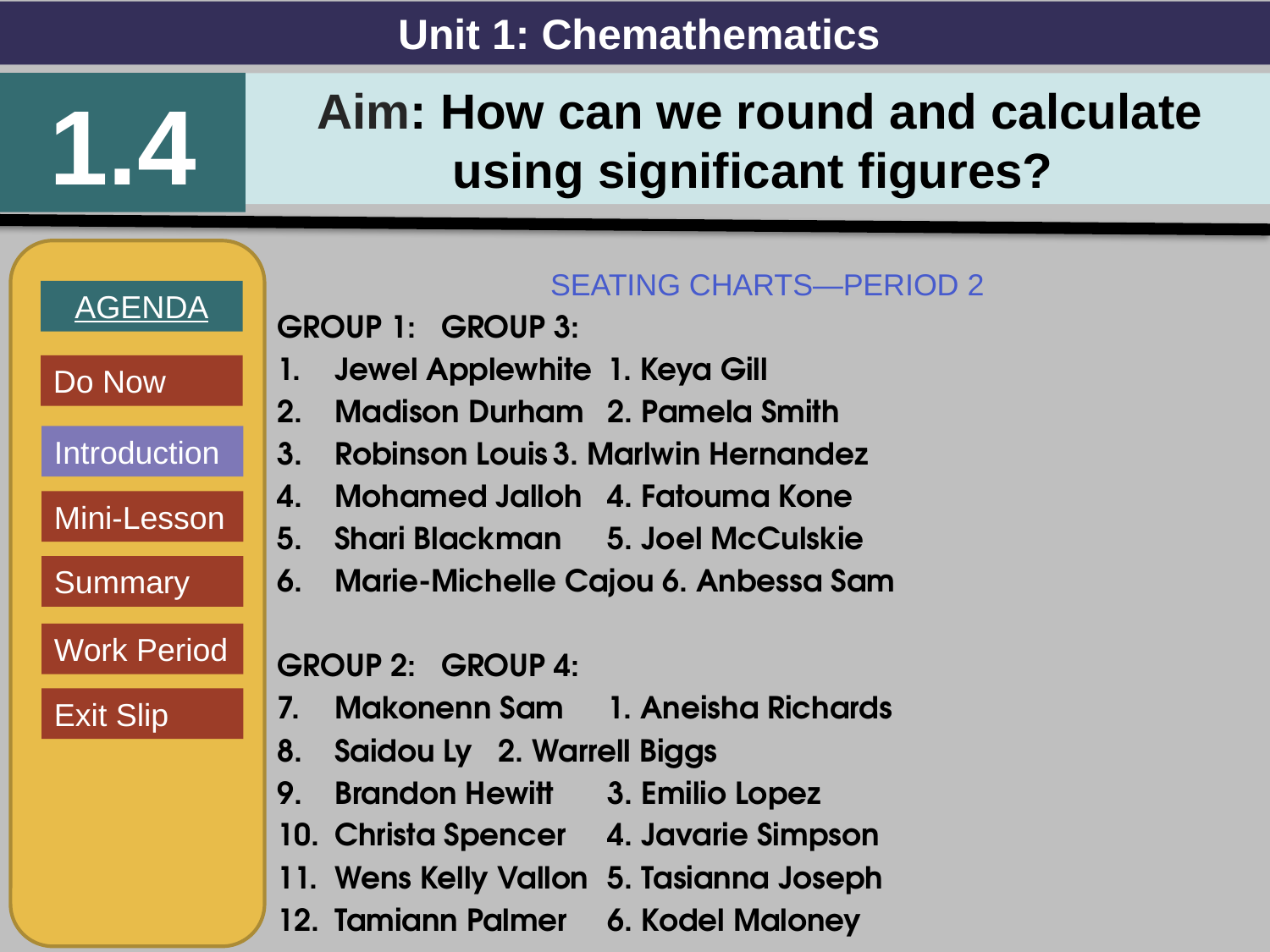

Unit 1: Chemathematics
1.4
Aim: How can we round and calculate using significant figures?

AGENDA
Introduction
Mini-Lesson
Summary
Work Period
Exit Slip
SEATING CHARTS—PERIOD 2
GROUP 1:				GROUP 3:
Jewel Applewhite		1. Keya Gill
Madison Durham		2. Pamela Smith
Robinson Louis		3. Marlwin Hernandez
Mohamed Jalloh		4. Fatouma Kone
Shari Blackman		5. Joel McCulskie
Marie-Michelle Cajou	6. Anbessa Sam

GROUP 2:				GROUP 4:
Makonenn Sam		1. Aneisha Richards
Saidou Ly			2. Warrell Biggs
Brandon Hewitt		3. Emilio Lopez
Christa Spencer		4. Javarie Simpson
Wens Kelly Vallon		5. Tasianna Joseph
Tamiann Palmer		6. Kodel Maloney

Do Now